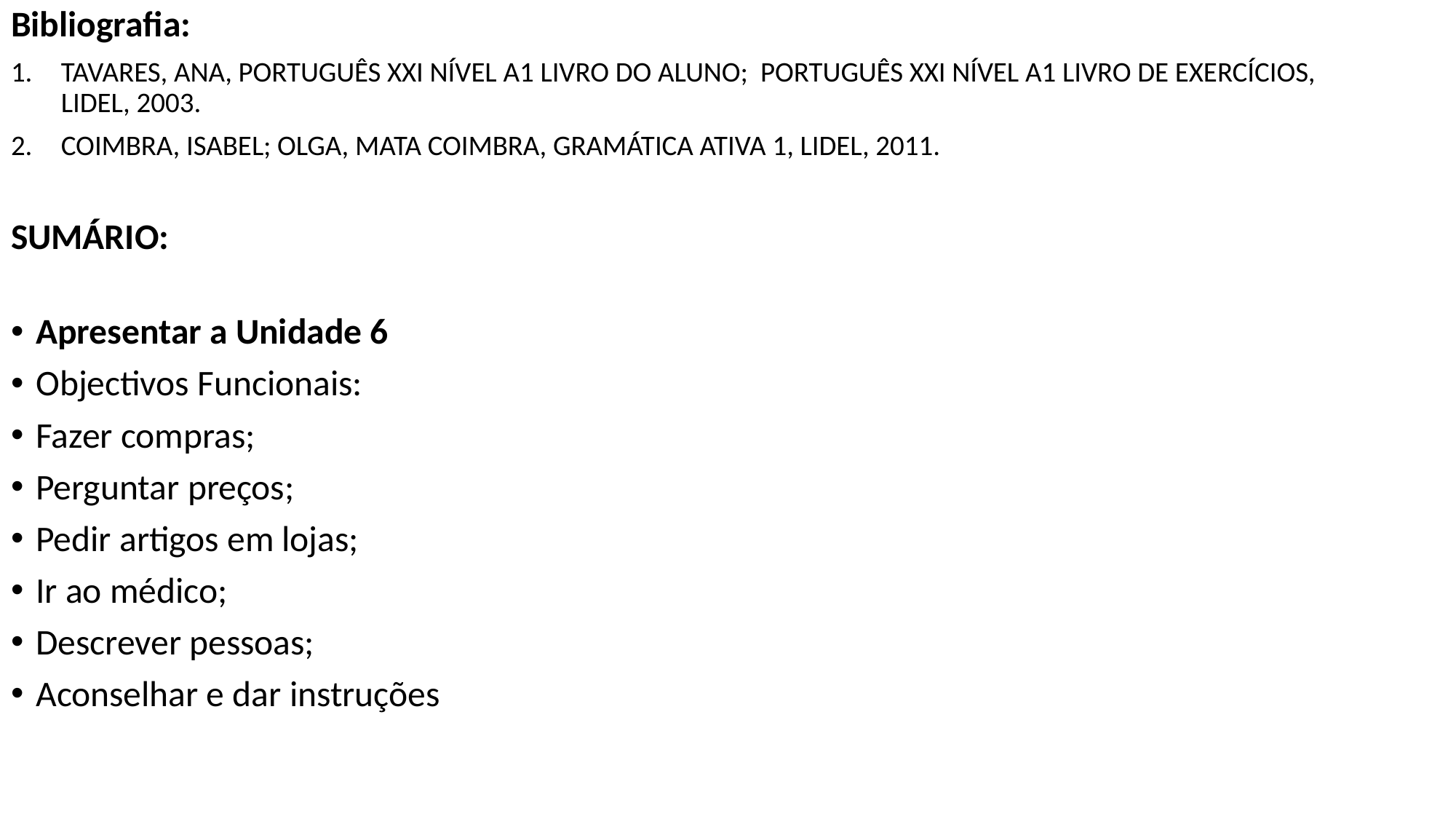

Bibliografia:
TAVARES, ANA, PORTUGUÊS XXI NÍVEL A1 LIVRO DO ALUNO;  PORTUGUÊS XXI NÍVEL A1 LIVRO DE EXERCÍCIOS, LIDEL, 2003.
COIMBRA, ISABEL; OLGA, MATA COIMBRA, GRAMÁTICA ATIVA 1, LIDEL, 2011.

SUMÁRIO:

Apresentar a Unidade 6
Objectivos Funcionais:
Fazer compras;
Perguntar preços;
Pedir artigos em lojas;
Ir ao médico;
Descrever pessoas;
Aconselhar e dar instruções